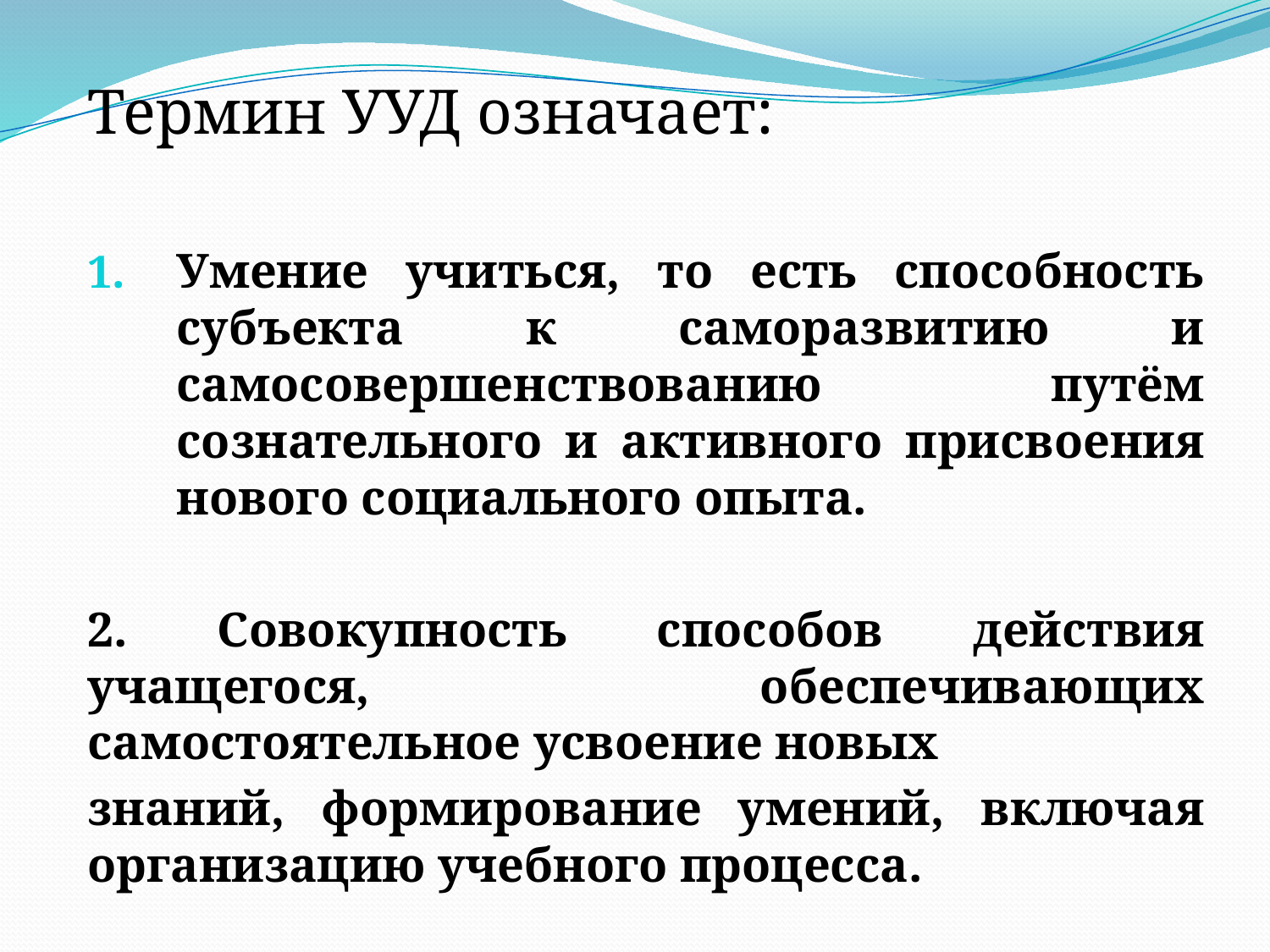

Термин УУД означает:

Умение учиться, то есть способность субъекта к саморазвитию и самосовершенствованию путём сознательного и активного присвоения нового социального опыта.

2. Совокупность способов действия учащегося, обеспечивающих самостоятельное усвоение новых
знаний, формирование умений, включая организацию учебного процесса.